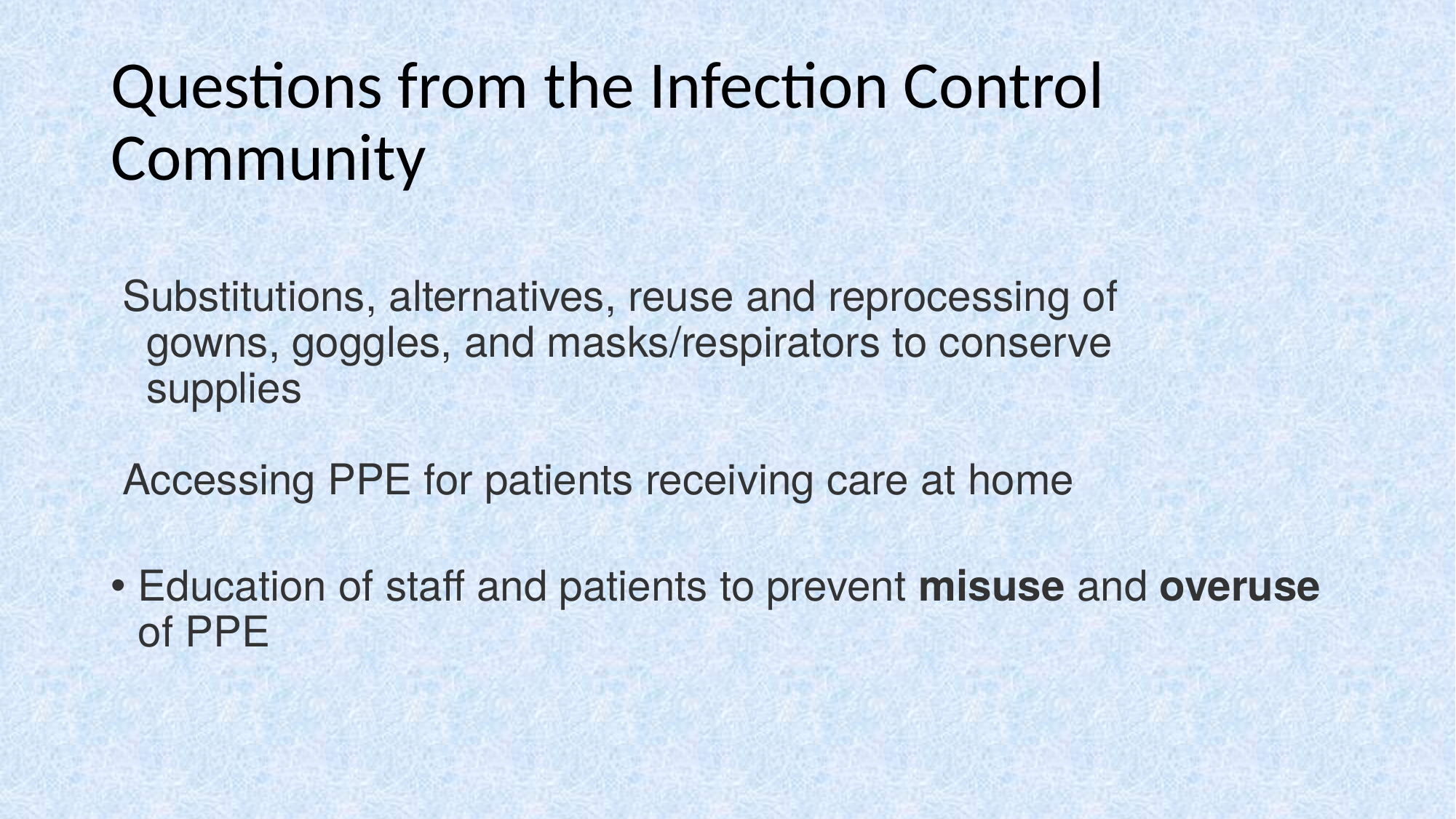

# Questions from the Infection Control Community

 Substitutions, alternatives, reuse and reprocessing of
   gowns, goggles, and masks/respirators to conserve
   supplies

 Accessing PPE for patients receiving care at home

Education of staff and patients to prevent misuse and overuse of PPE